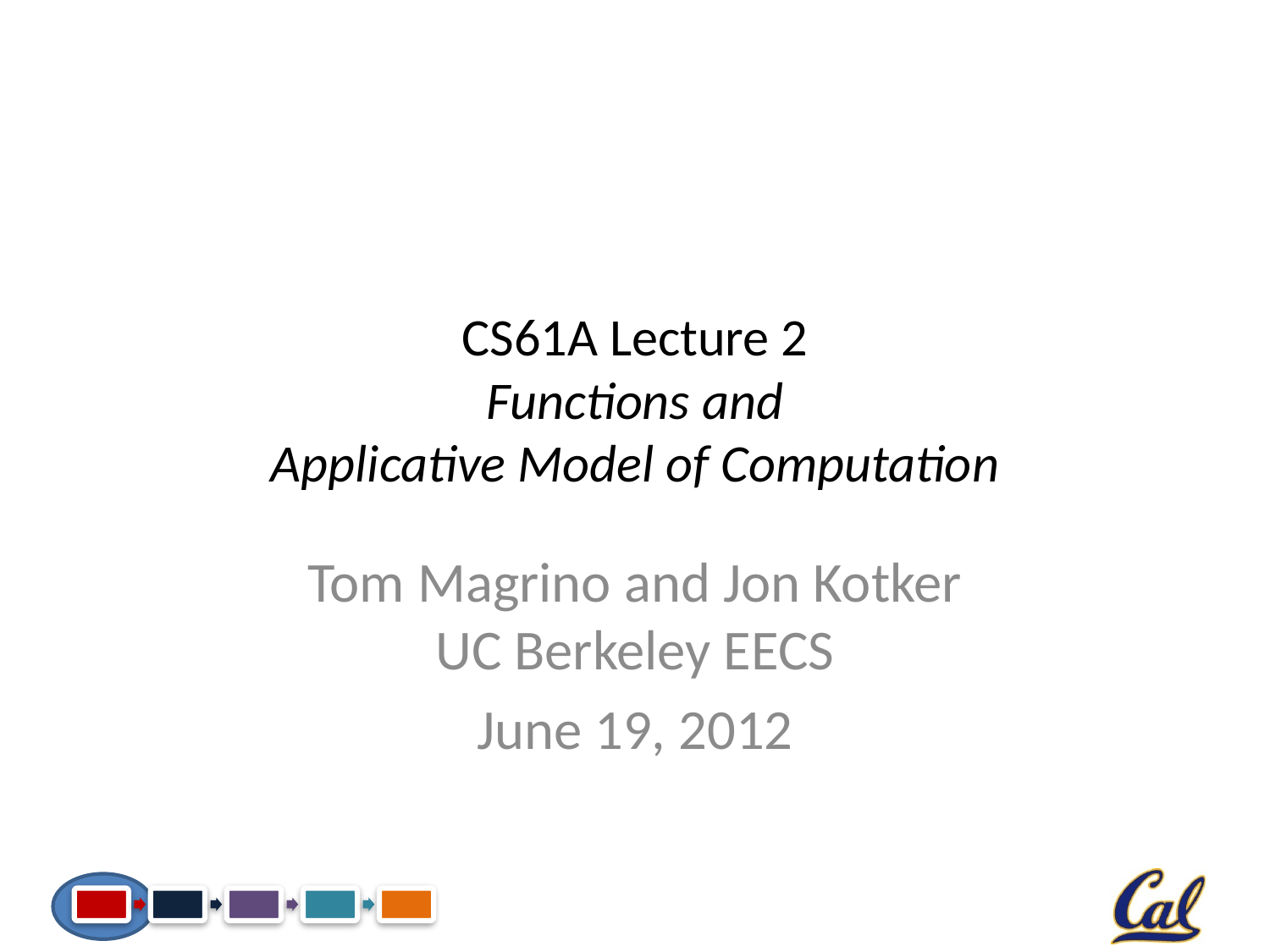

# CS61A Lecture 2 Functions and Applicative Model of Computation
Tom Magrino and Jon Kotker
UC Berkeley EECS
June 19, 2012